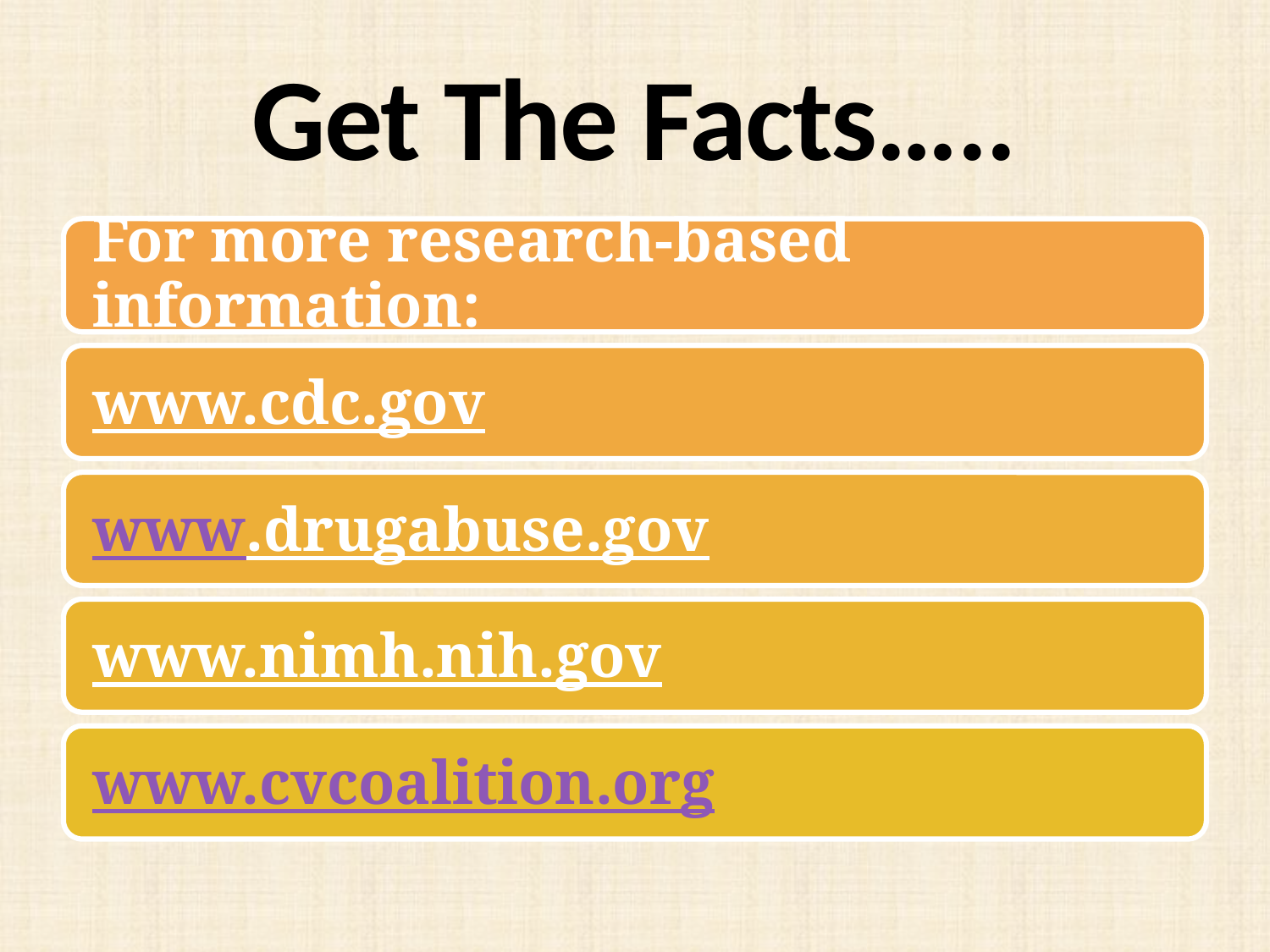

# Get The Facts…..
For more research-based information:
www.cdc.gov
www.drugabuse.gov
www.nimh.nih.gov
www.cvcoalition.org